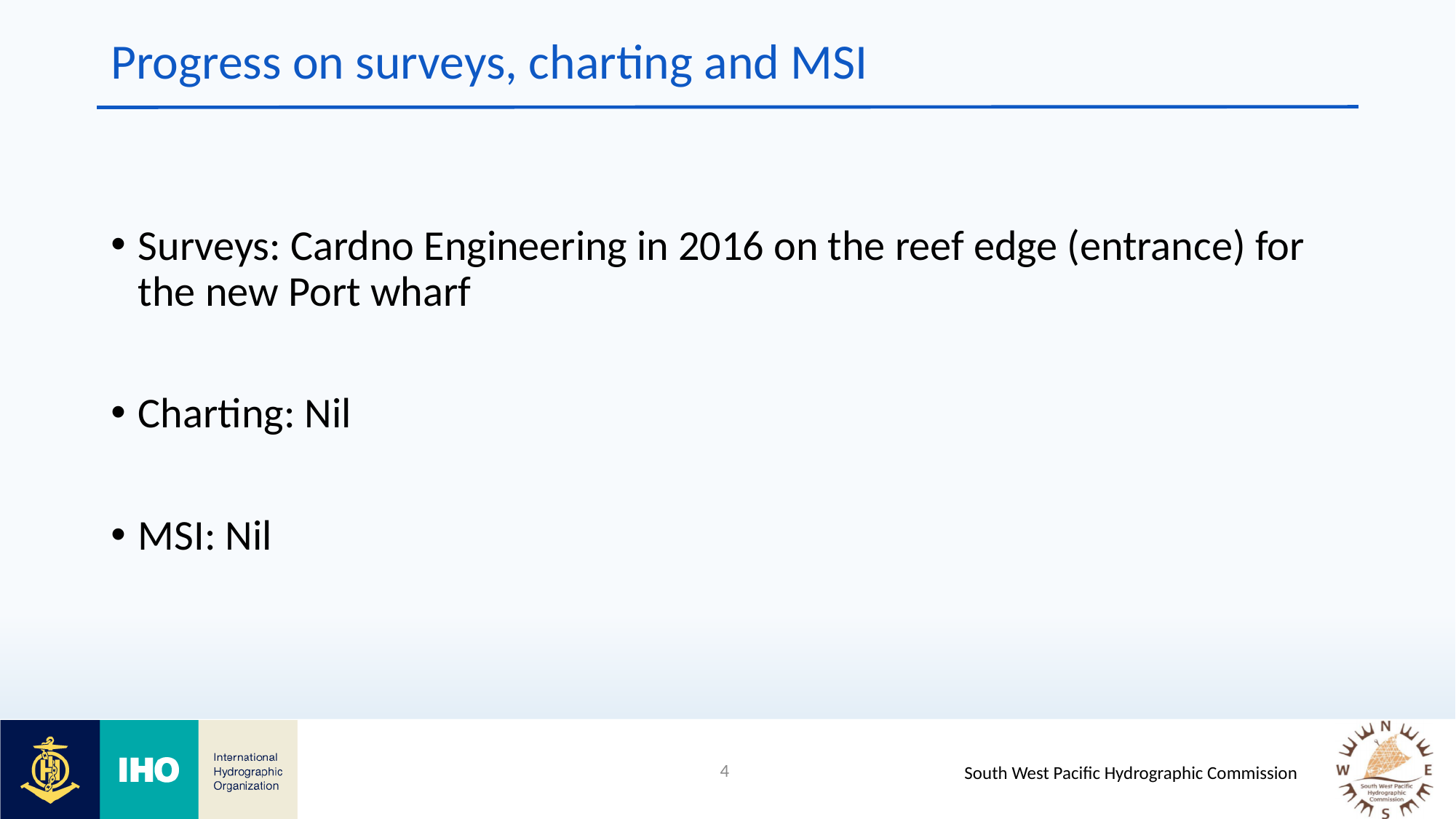

# Progress on surveys, charting and MSI
Surveys: Cardno Engineering in 2016 on the reef edge (entrance) for the new Port wharf

Charting: Nil

MSI: Nil

4